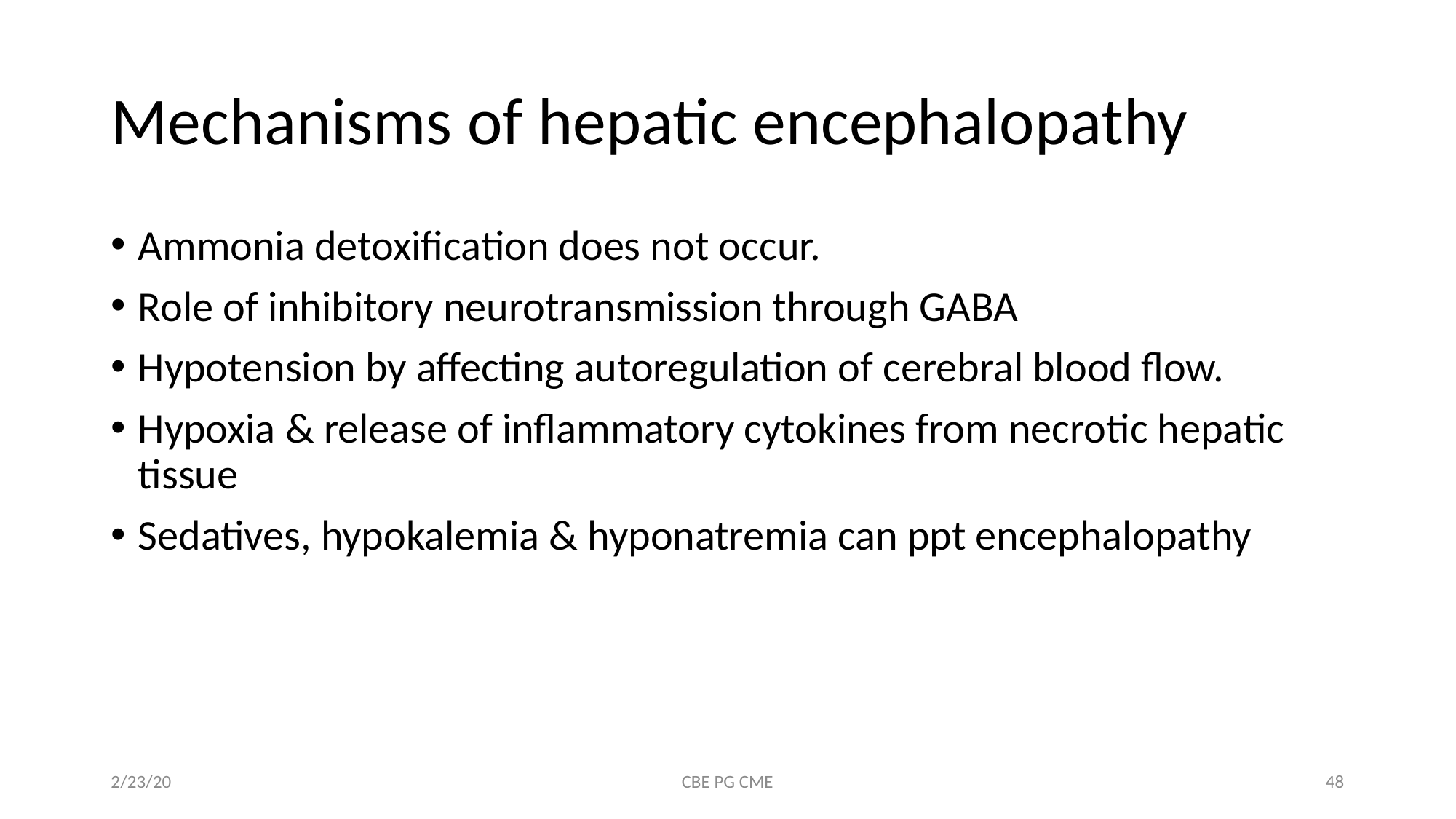

# Mechanisms of hepatic encephalopathy
Ammonia detoxification does not occur.
Role of inhibitory neurotransmission through GABA
Hypotension by affecting autoregulation of cerebral blood flow.
Hypoxia & release of inflammatory cytokines from necrotic hepatic tissue
Sedatives, hypokalemia & hyponatremia can ppt encephalopathy
2/23/20
CBE PG CME
48